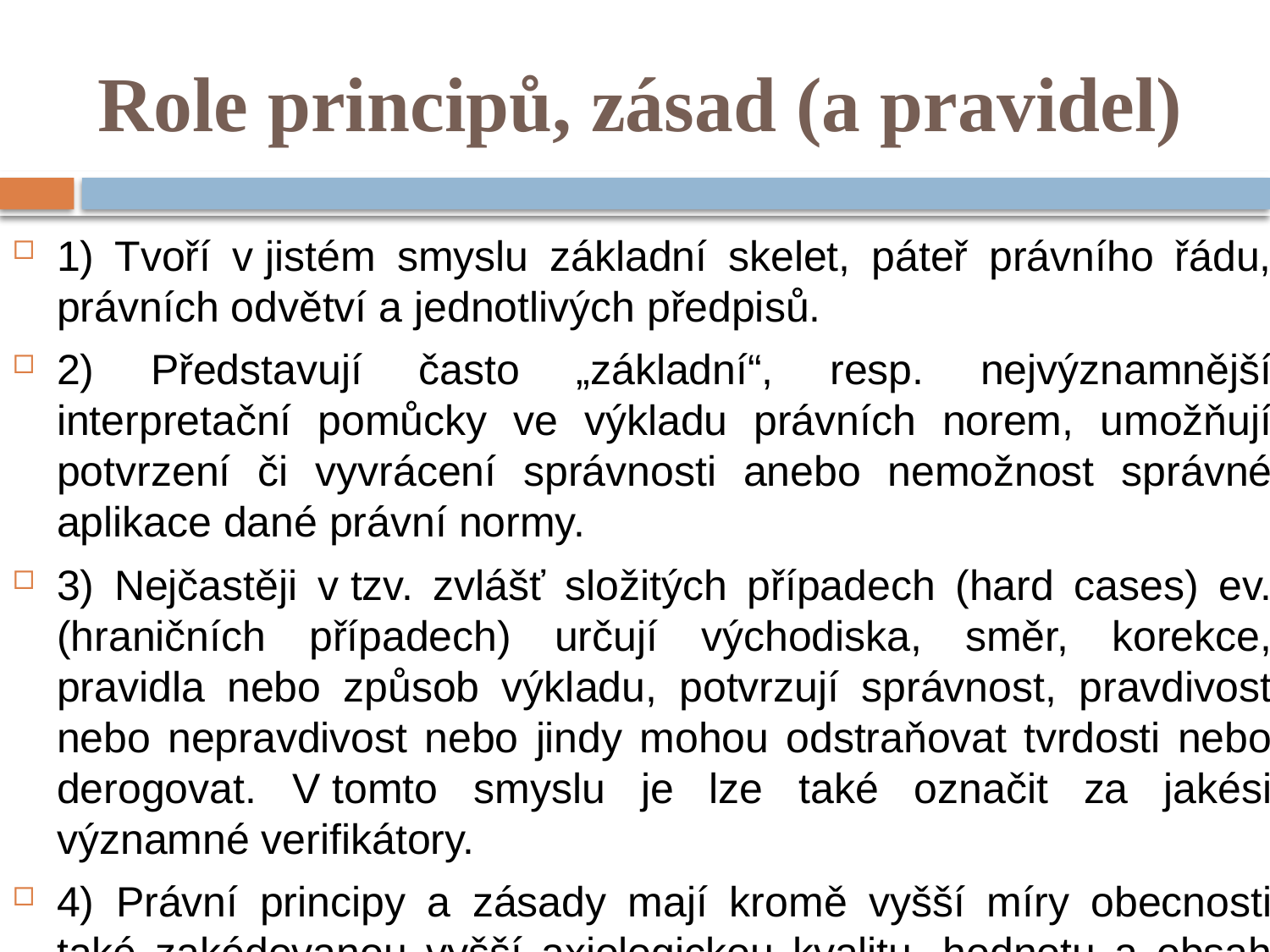

# Role principů, zásad (a pravidel)
1) Tvoří v jistém smyslu základní skelet, páteř právního řádu, právních odvětví a jednotlivých předpisů.
2) Představují často „základní“, resp. nejvýznamnější interpretační pomůcky ve výkladu právních norem, umožňují potvrzení či vyvrácení správnosti anebo nemožnost správné aplikace dané právní normy.
3) Nejčastěji v tzv. zvlášť složitých případech (hard cases) ev. (hraničních případech) určují východiska, směr, korekce, pravidla nebo způsob výkladu, potvrzují správnost, pravdivost nebo nepravdivost nebo jindy mohou odstraňovat tvrdosti nebo derogovat. V tomto smyslu je lze také označit za jakési významné verifikátory.
4) Právní principy a zásady mají kromě vyšší míry obecnosti také zakódovanou vyšší axiologickou kvalitu, hodnotu a obsah než běžné právní normy.